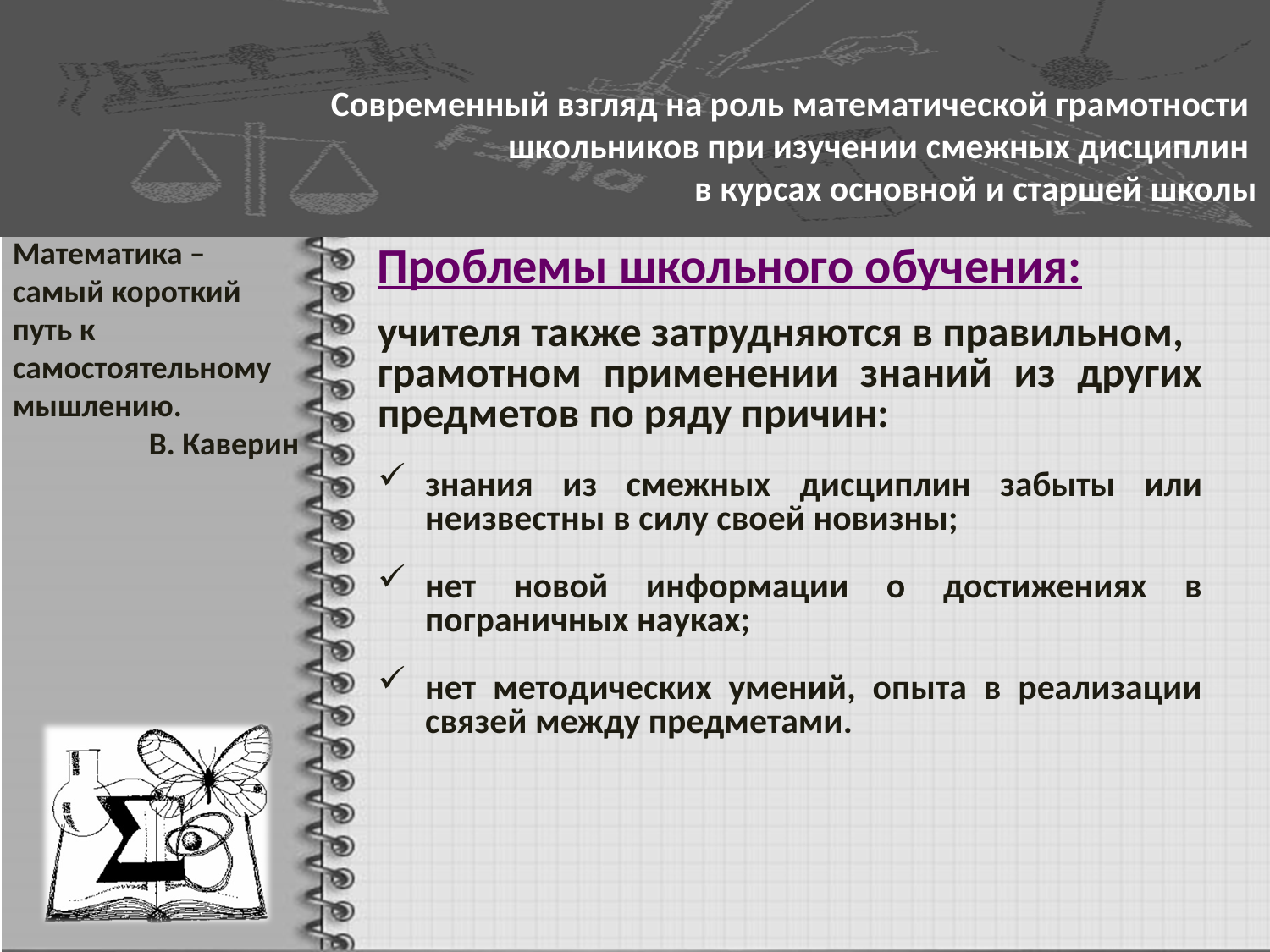

Современный взгляд на роль математической грамотности  школьников при изучении смежных дисциплин
в курсах основной и старшей школы
Математика – самый короткий путь к самостоятельному мышлению.
                   В. Каверин
Проблемы школьного обучения:
учителя также затрудняются в правильном,
грамотном применении знаний из других предметов по ряду причин:

знания из смежных дисциплин забыты или неизвестны в силу своей новизны;

нет новой информации о достижениях в пограничных науках;

нет методических умений, опыта в реализации связей между предметами.